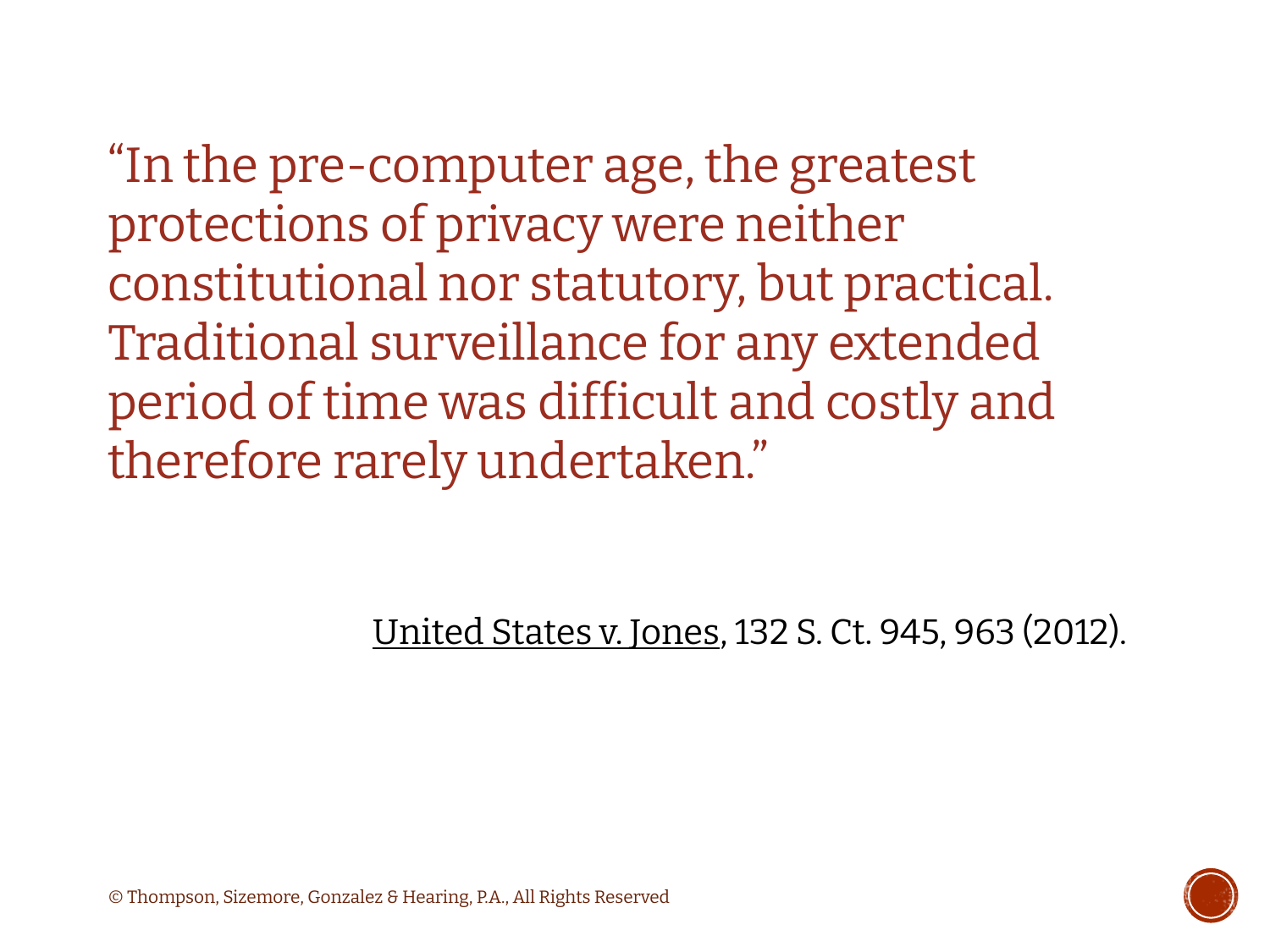

“In the pre-computer age, the greatest protections of privacy were neither constitutional nor statutory, but practical. Traditional surveillance for any extended period of time was difficult and costly and therefore rarely undertaken.”
United States v. Jones, 132 S. Ct. 945, 963 (2012).
© Thompson, Sizemore, Gonzalez & Hearing, P.A., All Rights Reserved